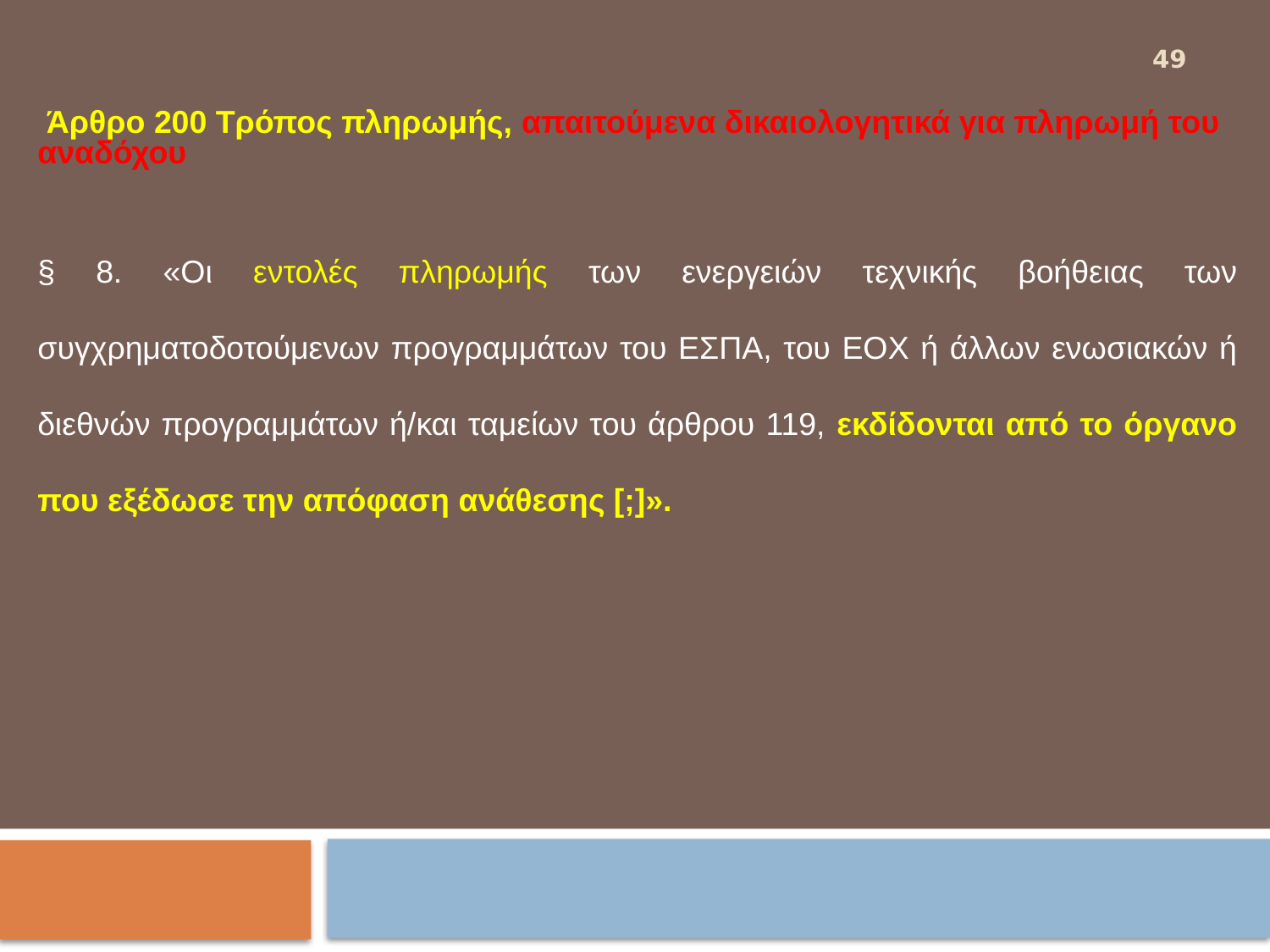

Άρθρο 200 Τρόπος πληρωμής, απαιτούμενα δικαιολογητικά για πληρωμή του αναδόχου

§ 8. «Οι εντολές πληρωμής των ενεργειών τεχνικής βοήθειας των συγχρηματοδοτούμενων προγραμμάτων του ΕΣΠΑ, του ΕΟΧ ή άλλων ενωσιακών ή διεθνών προγραμμάτων ή/και ταμείων του άρθρου 119, εκδίδονται από το όργανο που εξέδωσε την απόφαση ανάθεσης [;]».

49
#